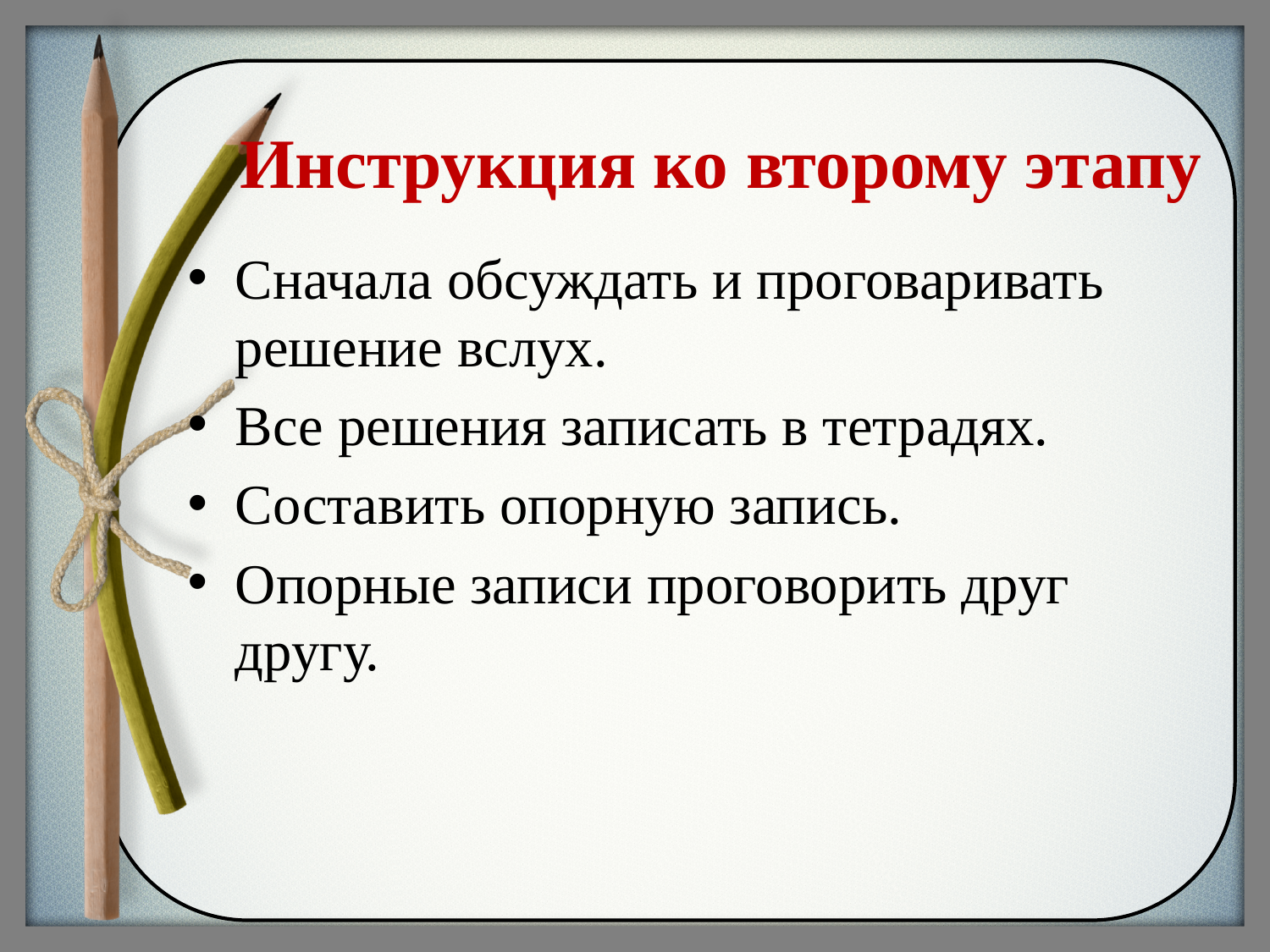

# Инструкция ко второму этапу
Сначала обсуждать и проговаривать решение вслух.
Все решения записать в тетрадях.
Составить опорную запись.
Опорные записи проговорить друг другу.